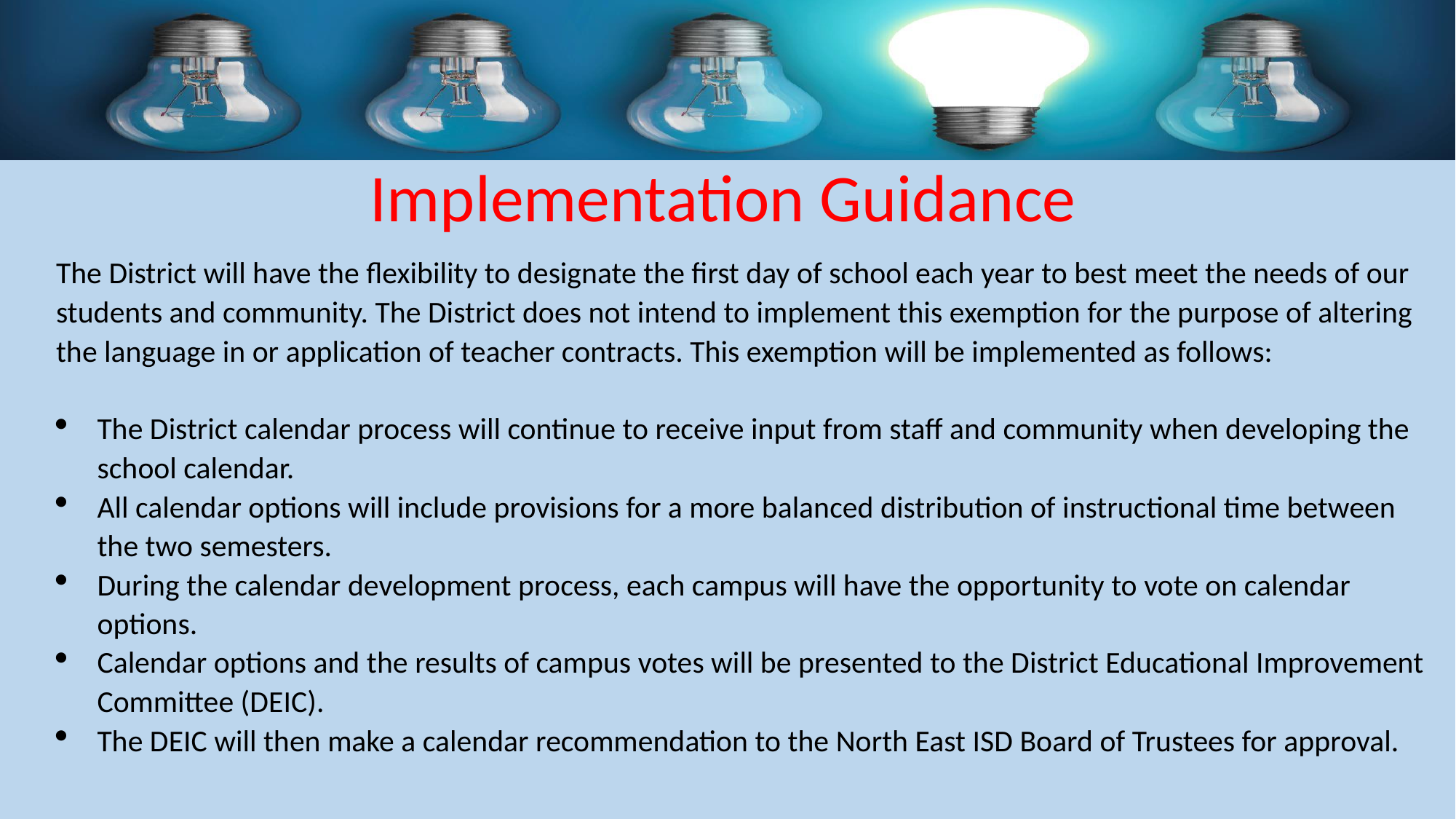

# Implementation Guidance
The District will have the flexibility to designate the first day of school each year to best meet the needs of our students and community. The District does not intend to implement this exemption for the purpose of altering the language in or application of teacher contracts. This exemption will be implemented as follows:

The District calendar process will continue to receive input from staff and community when developing the school calendar.
All calendar options will include provisions for a more balanced distribution of instructional time between the two semesters.
During the calendar development process, each campus will have the opportunity to vote on calendar options.
Calendar options and the results of campus votes will be presented to the District Educational Improvement Committee (DEIC).
The DEIC will then make a calendar recommendation to the North East ISD Board of Trustees for approval.